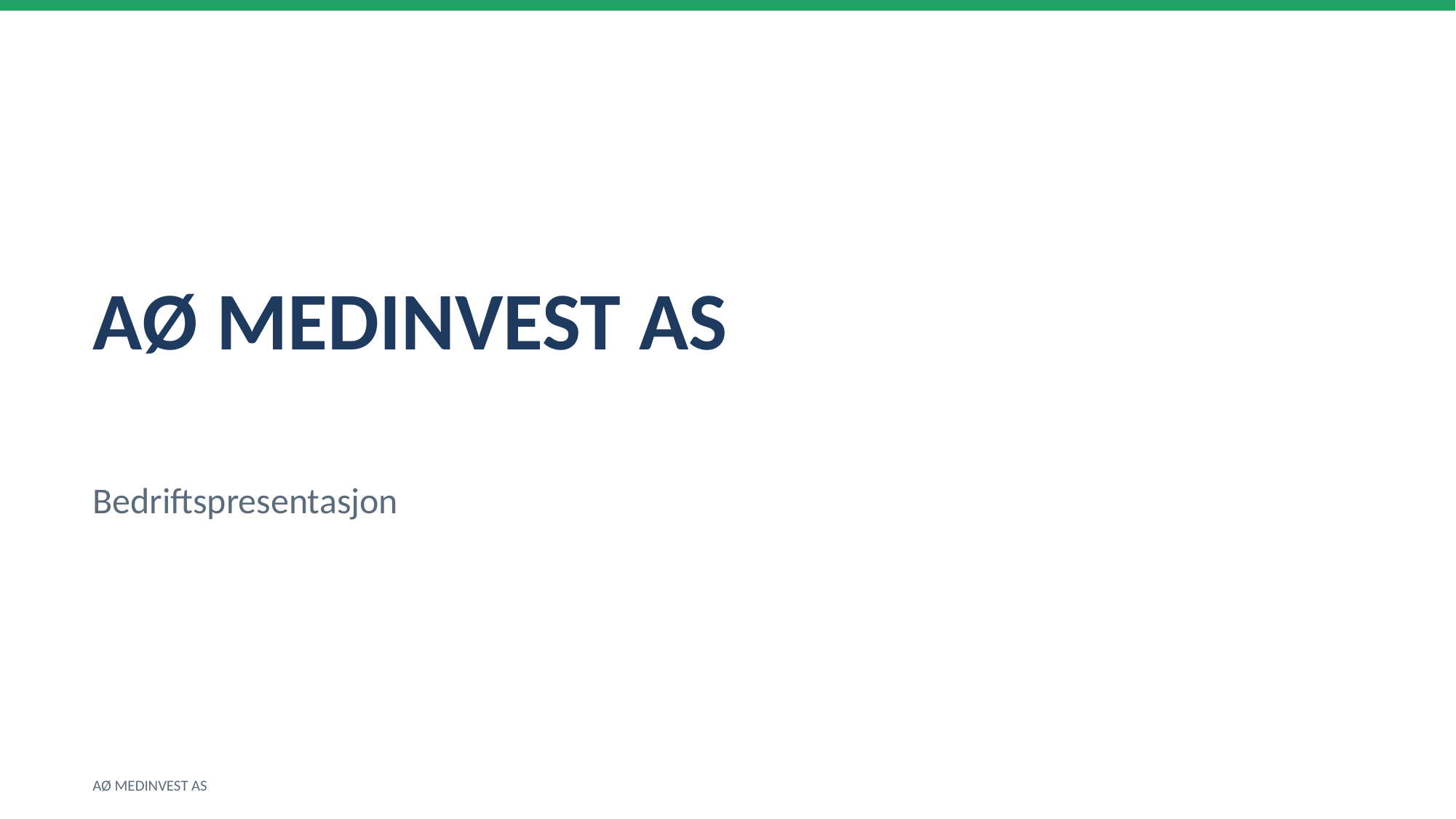

AØ MEDINVEST AS
Bedriftspresentasjon
AØ MEDINVEST AS